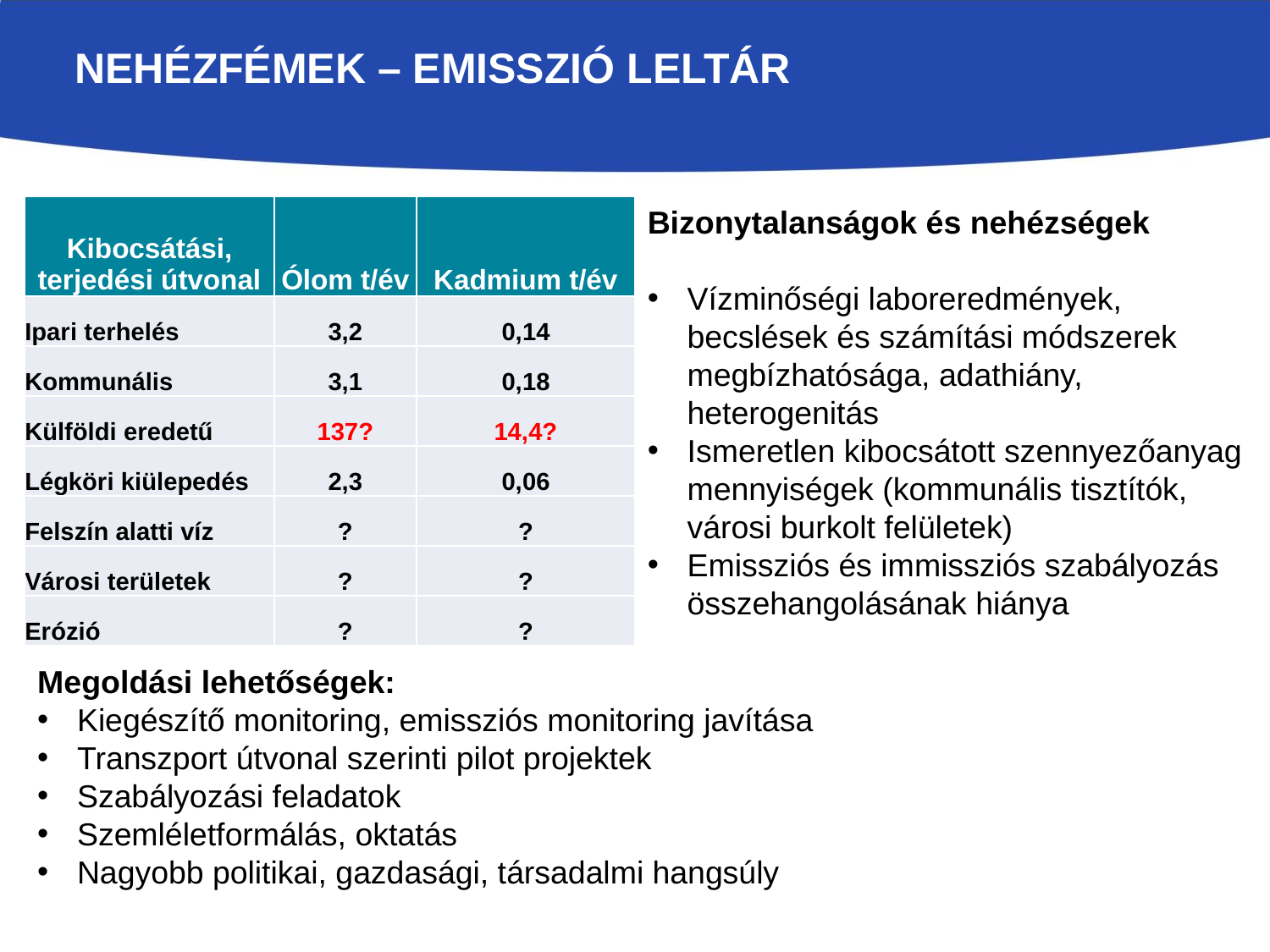

# Nehézfémek – emisszió leltár
| Kibocsátási, terjedési útvonal | Ólom t/év | Kadmium t/év |
| --- | --- | --- |
| Ipari terhelés | 3,2 | 0,14 |
| Kommunális | 3,1 | 0,18 |
| Külföldi eredetű | 137? | 14,4? |
| Légköri kiülepedés | 2,3 | 0,06 |
| Felszín alatti víz | ? | ? |
| Városi területek | ? | ? |
| Erózió | ? | ? |
Bizonytalanságok és nehézségek

Vízminőségi laboreredmények, becslések és számítási módszerek megbízhatósága, adathiány, heterogenitás
Ismeretlen kibocsátott szennyezőanyag mennyiségek (kommunális tisztítók, városi burkolt felületek)
Emissziós és immissziós szabályozás összehangolásának hiánya
Megoldási lehetőségek:
Kiegészítő monitoring, emissziós monitoring javítása
Transzport útvonal szerinti pilot projektek
Szabályozási feladatok
Szemléletformálás, oktatás
Nagyobb politikai, gazdasági, társadalmi hangsúly